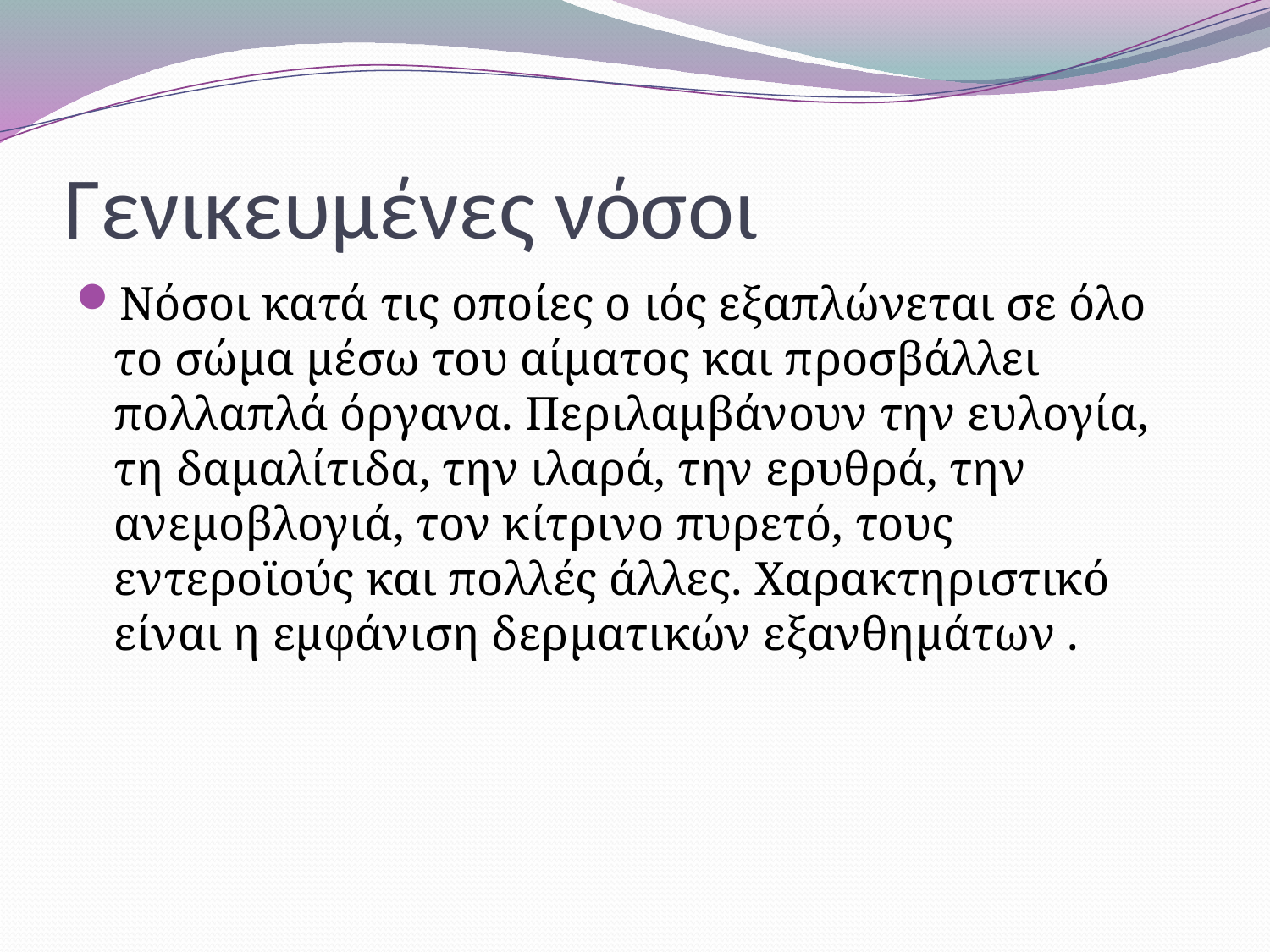

# Γενικευμένες νόσοι
Νόσοι κατά τις οποίες ο ιός εξαπλώνεται σε όλο το σώμα μέσω του αίματος και προσβάλλει πολλαπλά όργανα. Περιλαμβάνουν την ευλογία, τη δαμαλίτιδα, την ιλαρά, την ερυθρά, την ανεμοβλογιά, τον κίτρινο πυρετό, τους εντεροϊούς και πολλές άλλες. Χαρακτηριστικό είναι η εμφάνιση δερματικών εξανθημάτων .